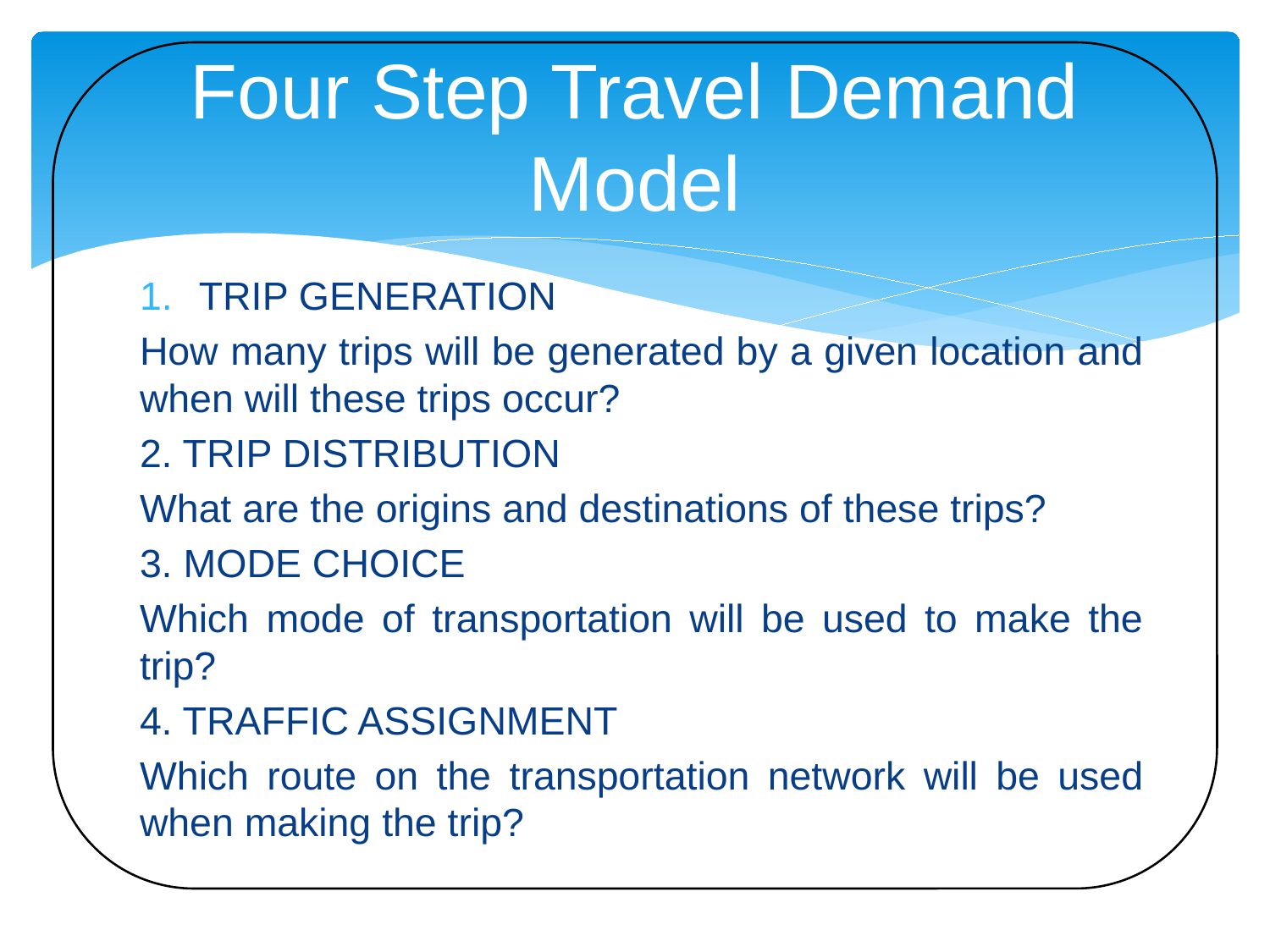

# Four Step Travel Demand Model
TRIP GENERATION
How many trips will be generated by a given location and when will these trips occur?
2. TRIP DISTRIBUTION
What are the origins and destinations of these trips?
3. MODE CHOICE
Which mode of transportation will be used to make the trip?
4. TRAFFIC ASSIGNMENT
Which route on the transportation network will be used when making the trip?